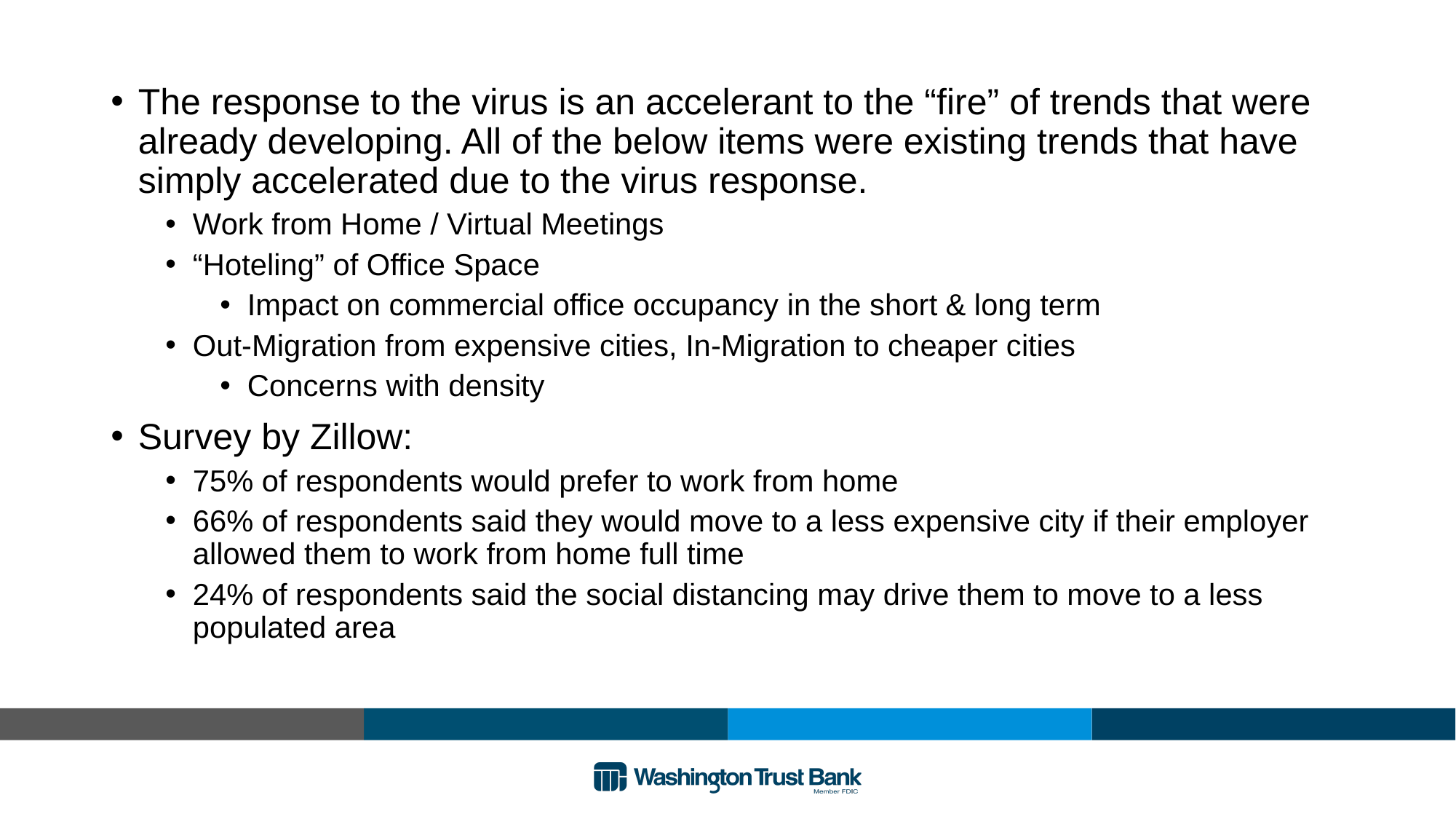

The response to the virus is an accelerant to the “fire” of trends that were already developing. All of the below items were existing trends that have simply accelerated due to the virus response.
Work from Home / Virtual Meetings
“Hoteling” of Office Space
Impact on commercial office occupancy in the short & long term
Out-Migration from expensive cities, In-Migration to cheaper cities
Concerns with density
Survey by Zillow:
75% of respondents would prefer to work from home
66% of respondents said they would move to a less expensive city if their employer allowed them to work from home full time
24% of respondents said the social distancing may drive them to move to a less populated area